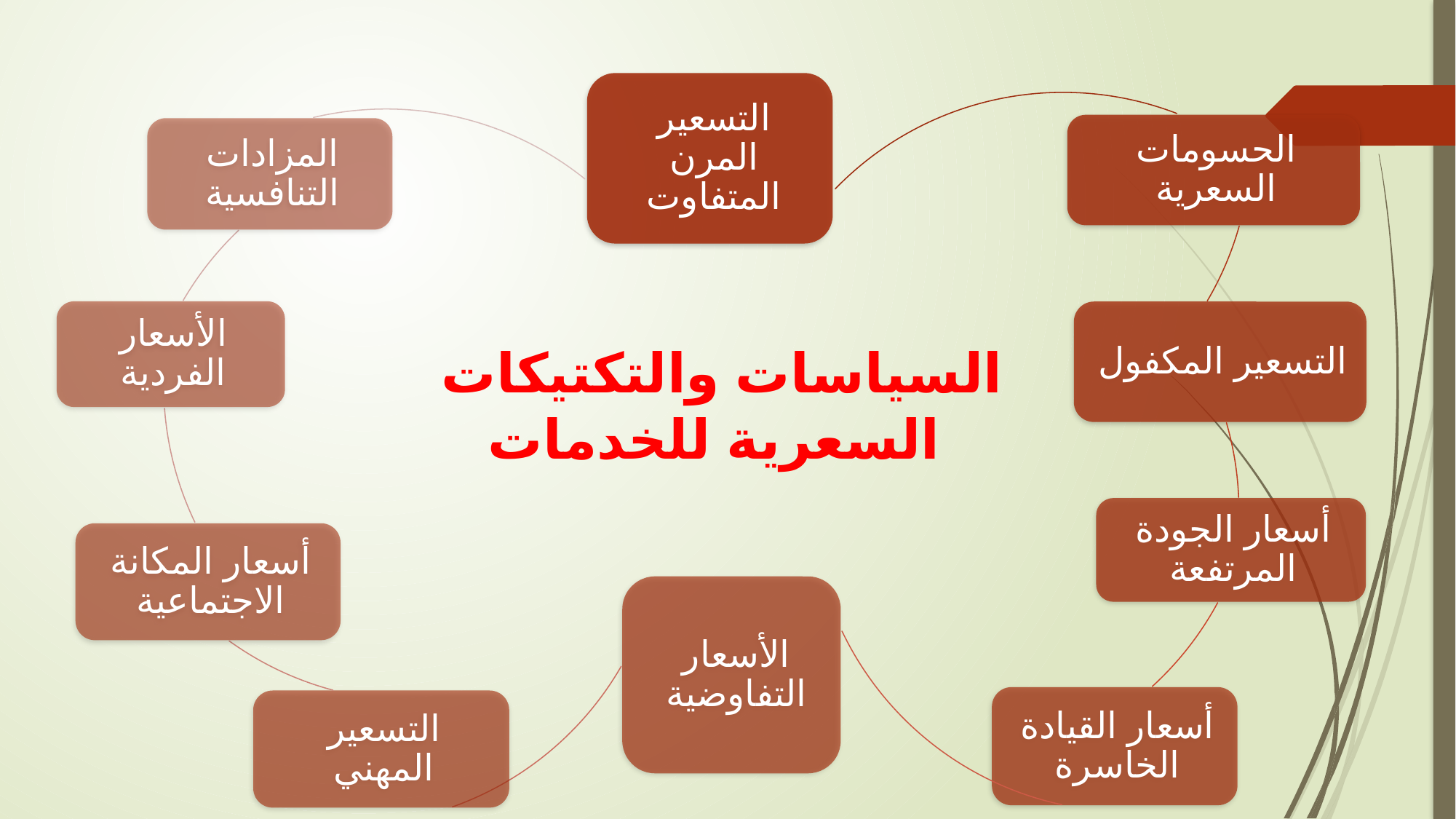

التسعير المرن المتفاوت
الحسومات السعرية
التسعير المكفول
أسعار الجودة المرتفعة
أسعار القيادة الخاسرة
الأسعار التفاوضية
التسعير المهني
أسعار المكانة الاجتماعية
الأسعار الفردية
المزادات التنافسية
# السياسات والتكتيكات السعرية للخدمات